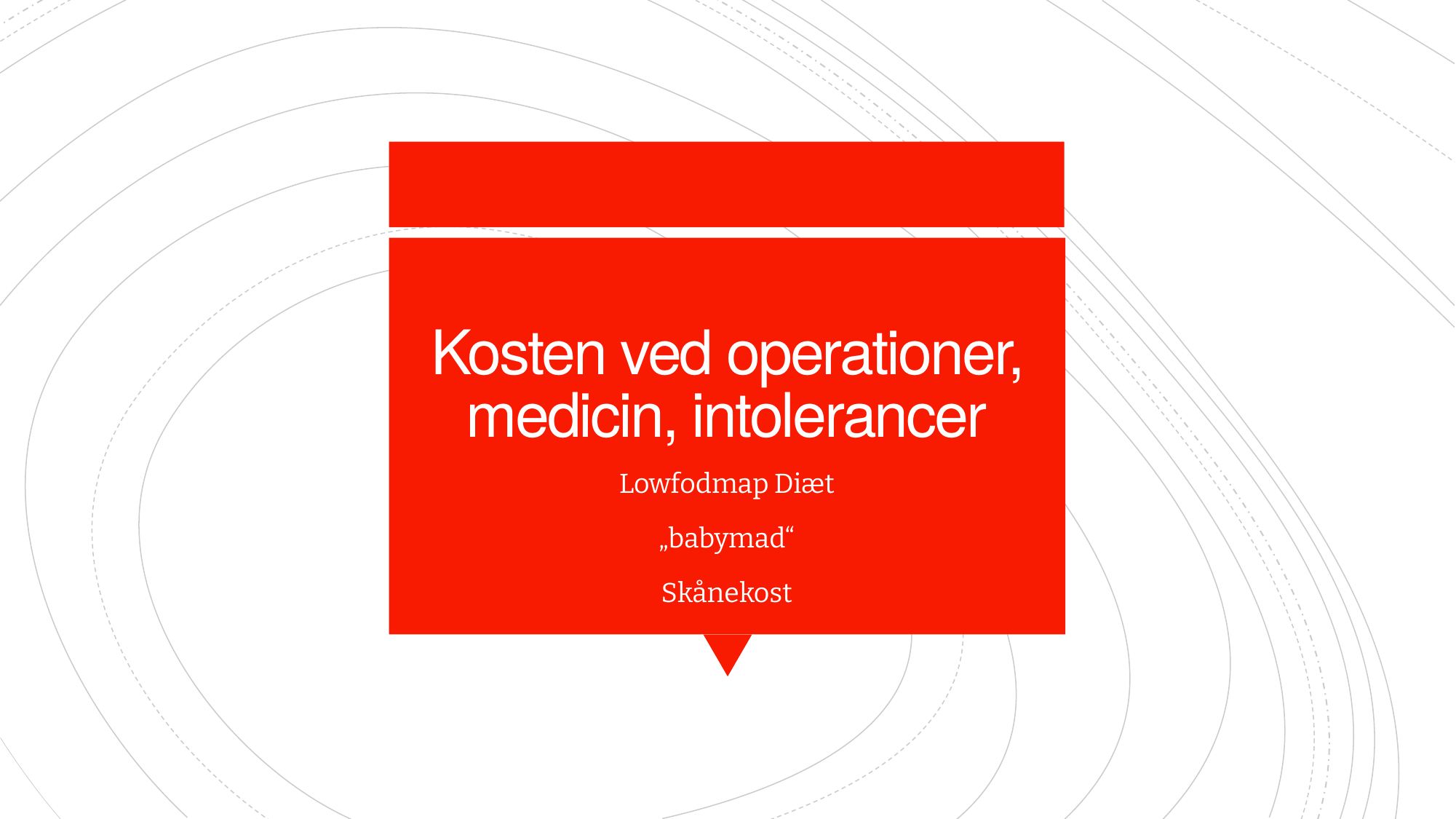

# Kosten ved operationer, medicin, intolerancer
Lowfodmap Diæt
„babymad“
Skånekost